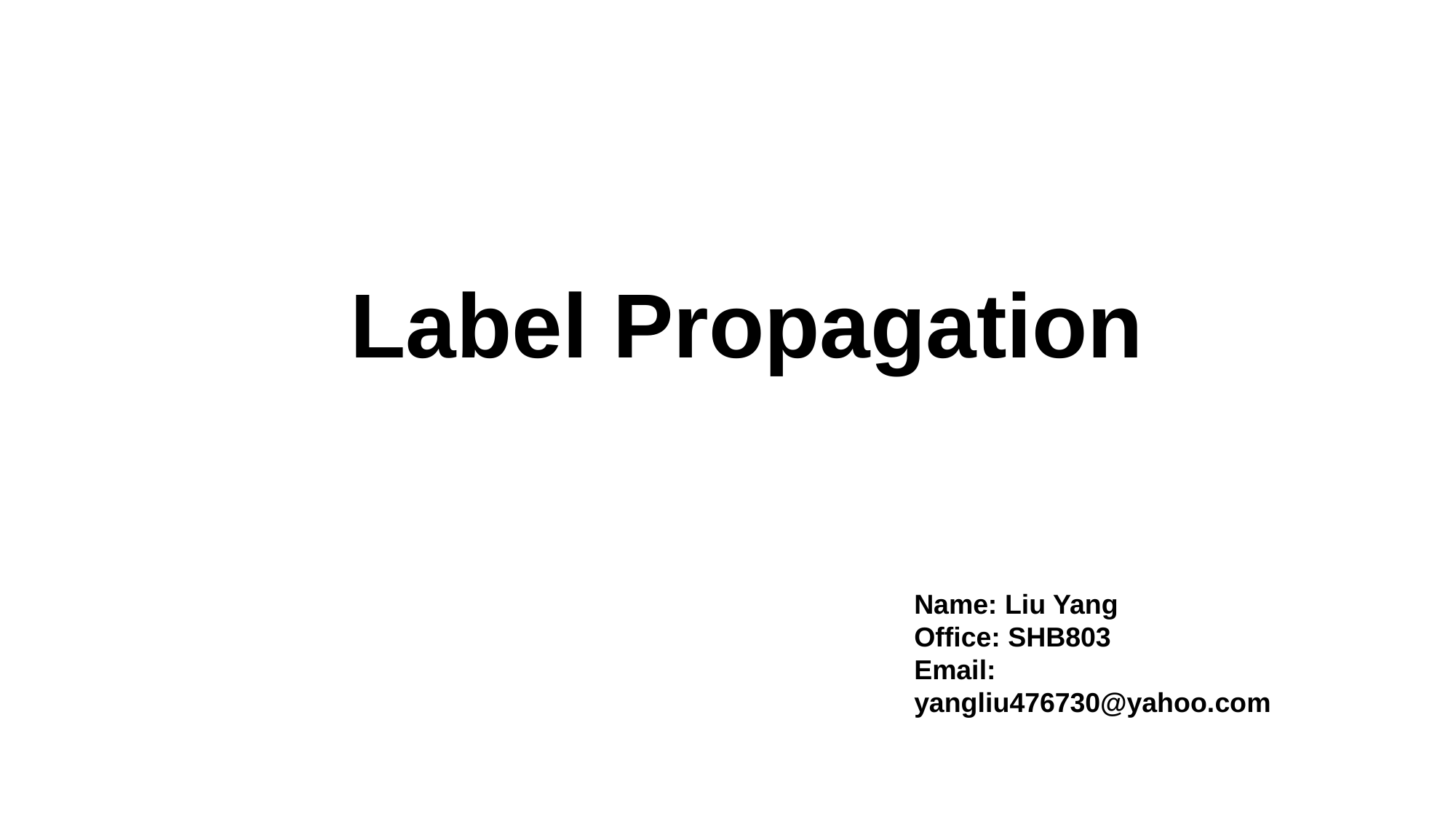

# Label Propagation
Name: Liu Yang
Office: SHB803
Email: yangliu476730@yahoo.com